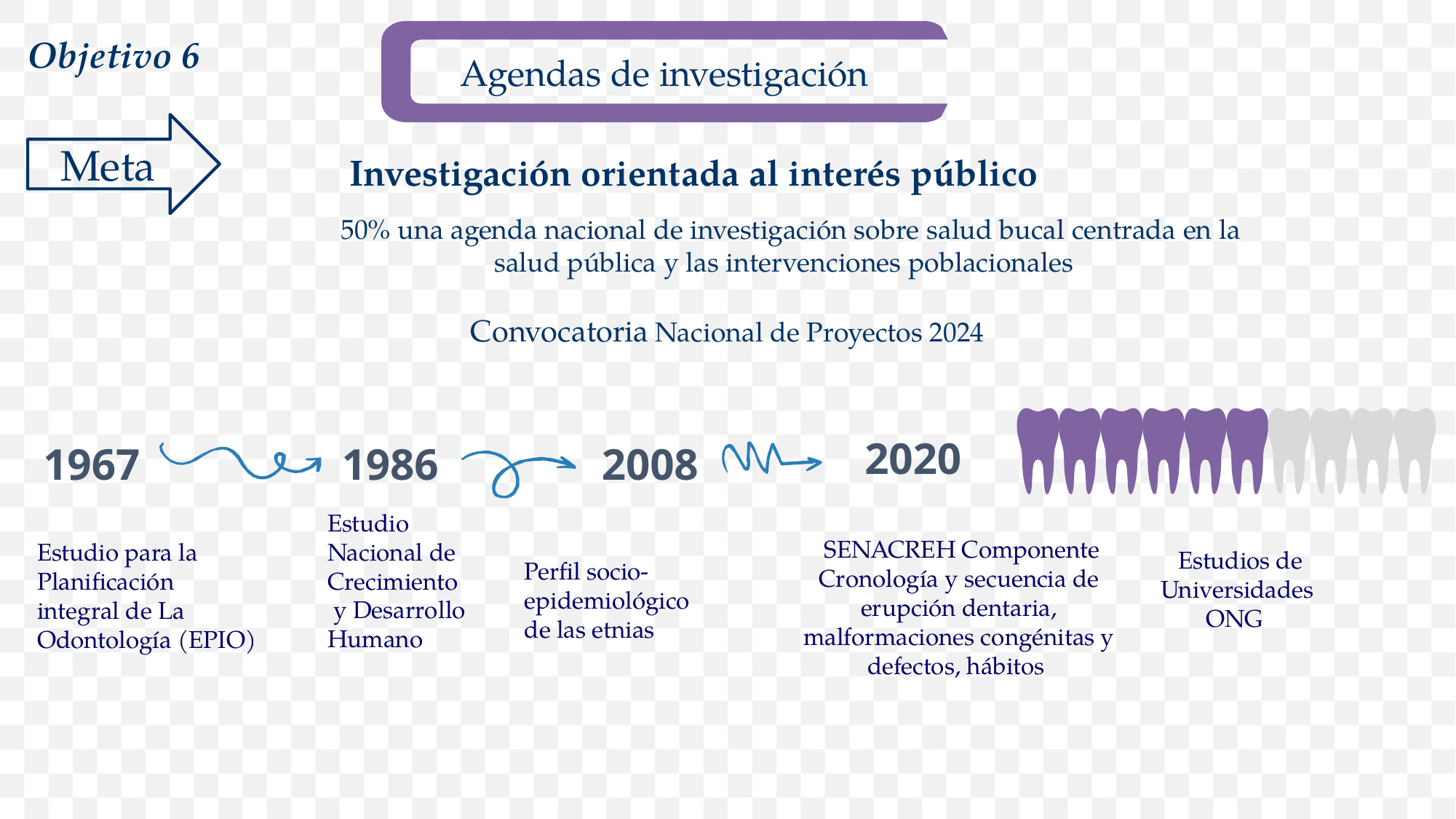

Objetivo 6
Agendas de investigación
Meta
Investigación orientada al interés público
  50% una agenda nacional de investigación sobre salud bucal centrada en la salud pública y las intervenciones poblacionales

Convocatoria Nacional de Proyectos 2024

2020
1967
1986
2008

Estudio Nacional de Crecimiento
 y Desarrollo Humano

Perfil socio-epidemiológico de las etnias
 SENACREH Componente Cronología y secuencia de erupción dentaria, malformaciones congénitas y defectos, hábitos
Estudio para la Planificación
integral de La Odontología (EPIO)
 Estudios de Universidades
ONG